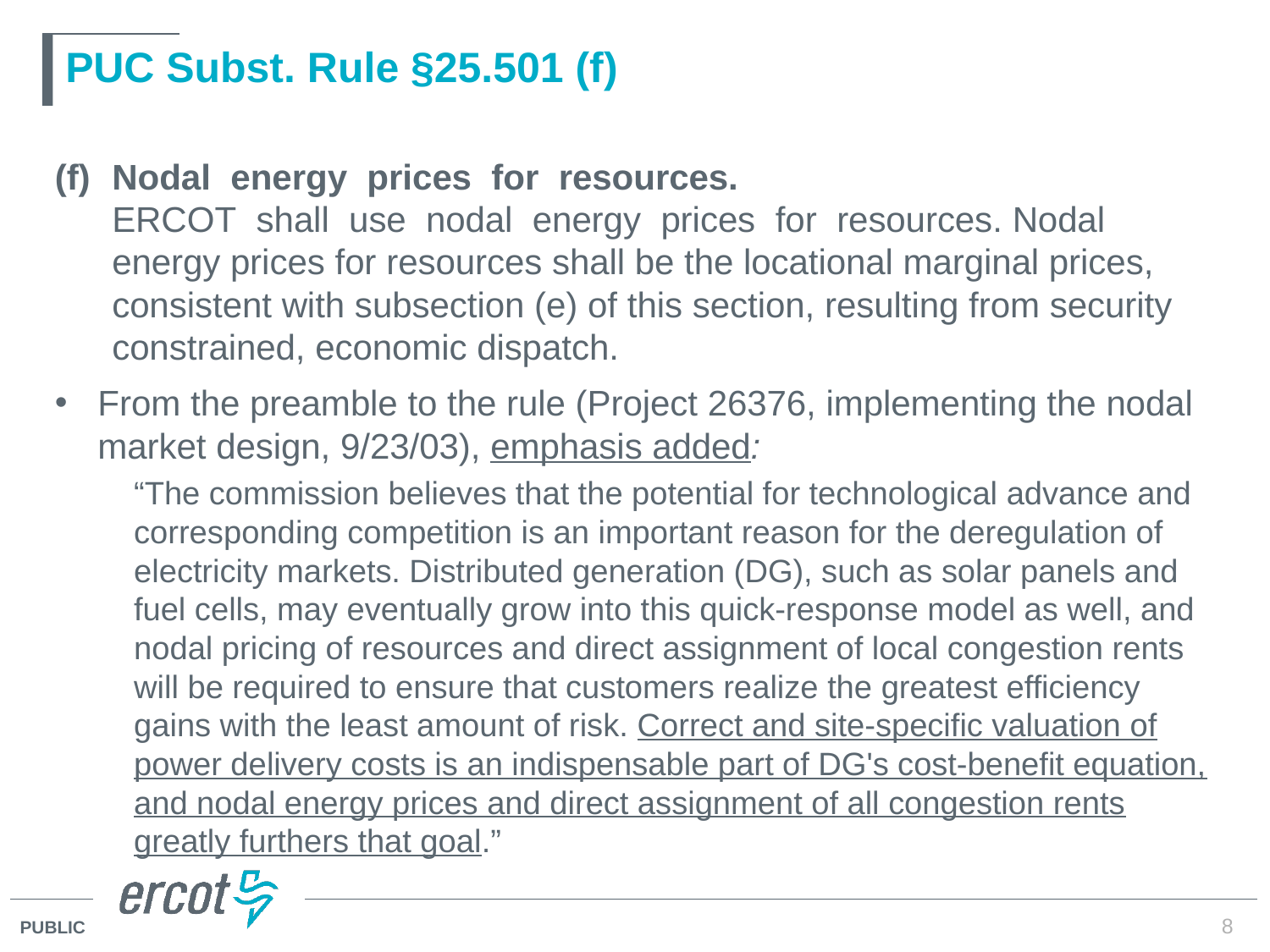

# PUC Subst. Rule §25.501 (f)
(f)	Nodal  energy  prices  for  resources.   
ERCOT  shall  use  nodal  energy  prices  for  resources. Nodal energy prices for resources shall be the locational marginal prices, consistent with subsection (e) of this section, resulting from security constrained, economic dispatch.
From the preamble to the rule (Project 26376, implementing the nodal market design, 9/23/03), emphasis added:
“The commission believes that the potential for technological advance and corresponding competition is an important reason for the deregulation of electricity markets. Distributed generation (DG), such as solar panels and fuel cells, may eventually grow into this quick-response model as well, and nodal pricing of resources and direct assignment of local congestion rents will be required to ensure that customers realize the greatest efficiency gains with the least amount of risk. Correct and site-specific valuation of power delivery costs is an indispensable part of DG's cost-benefit equation, and nodal energy prices and direct assignment of all congestion rents greatly furthers that goal.”

8